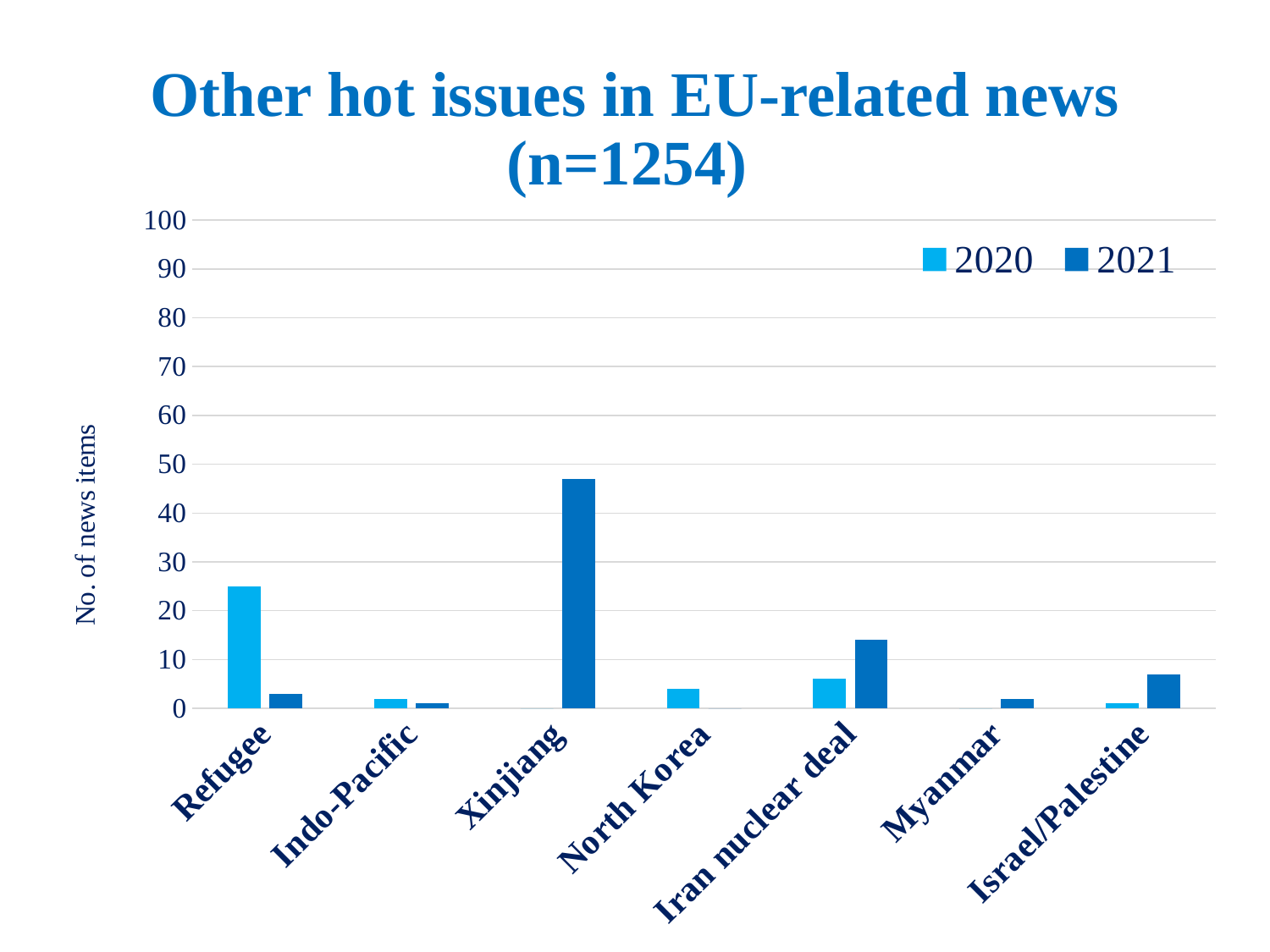

# Other hot issues in EU-related news (n=1254)

### Chart

| Category | 2020 | 2021 |
|---|---|---|
| Refugee | 25.0 | 3.0 |
| Indo-Pacific | 2.0 | 1.0 |
| Xinjiang | 0.0 | 47.0 |
| North Korea | 4.0 | 0.0 |
| Iran nuclear deal | 6.0 | 14.0 |
| Myanmar | 0.0 | 2.0 |
| Israel/Palestine | 1.0 | 7.0 |